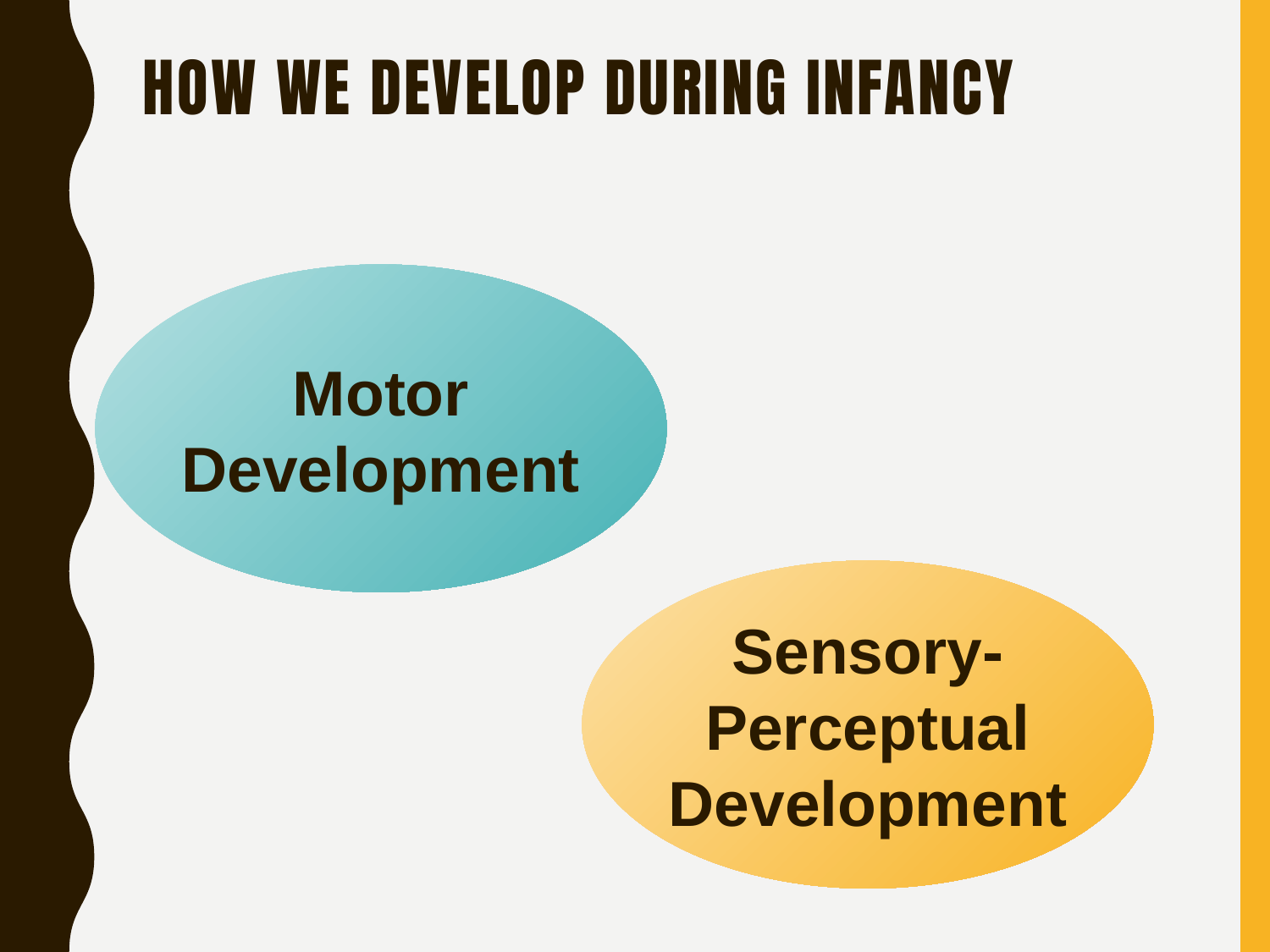

# How We Develop During Infancy
Motor
Development
Sensory-
Perceptual
Development